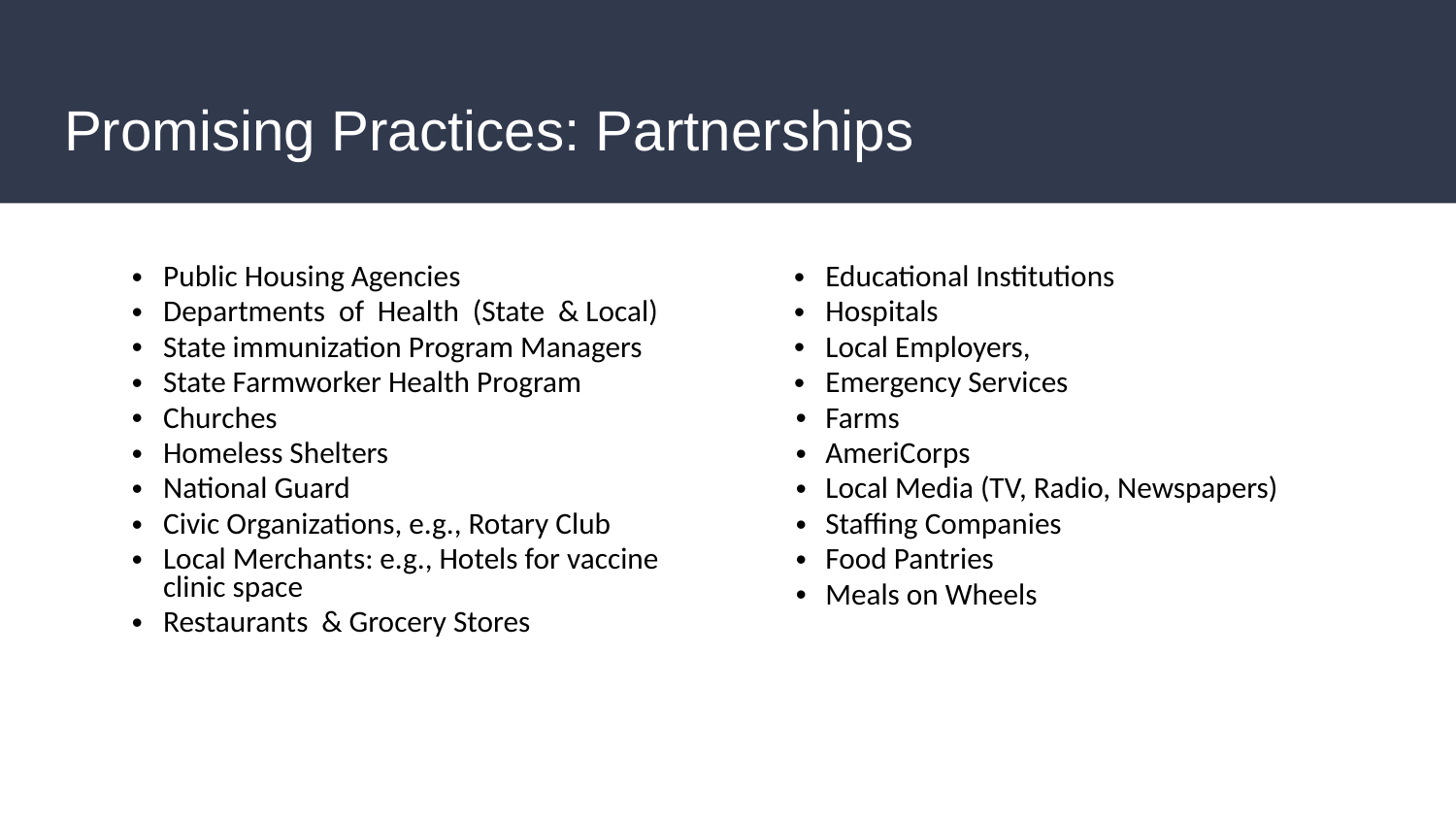

# Promising Practices: Partnerships
| Public Housing Agencies Departments of Health (State & Local) State immunization Program Managers State Farmworker Health Program Churches Homeless Shelters National Guard Civic Organizations, e.g., Rotary Club Local Merchants: e.g., Hotels for vaccine clinic space Restaurants & Grocery Stores | Educational Institutions Hospitals Local Employers, Emergency Services Farms AmeriCorps Local Media (TV, Radio, Newspapers) Staffing Companies Food Pantries Meals on Wheels |
| --- | --- |